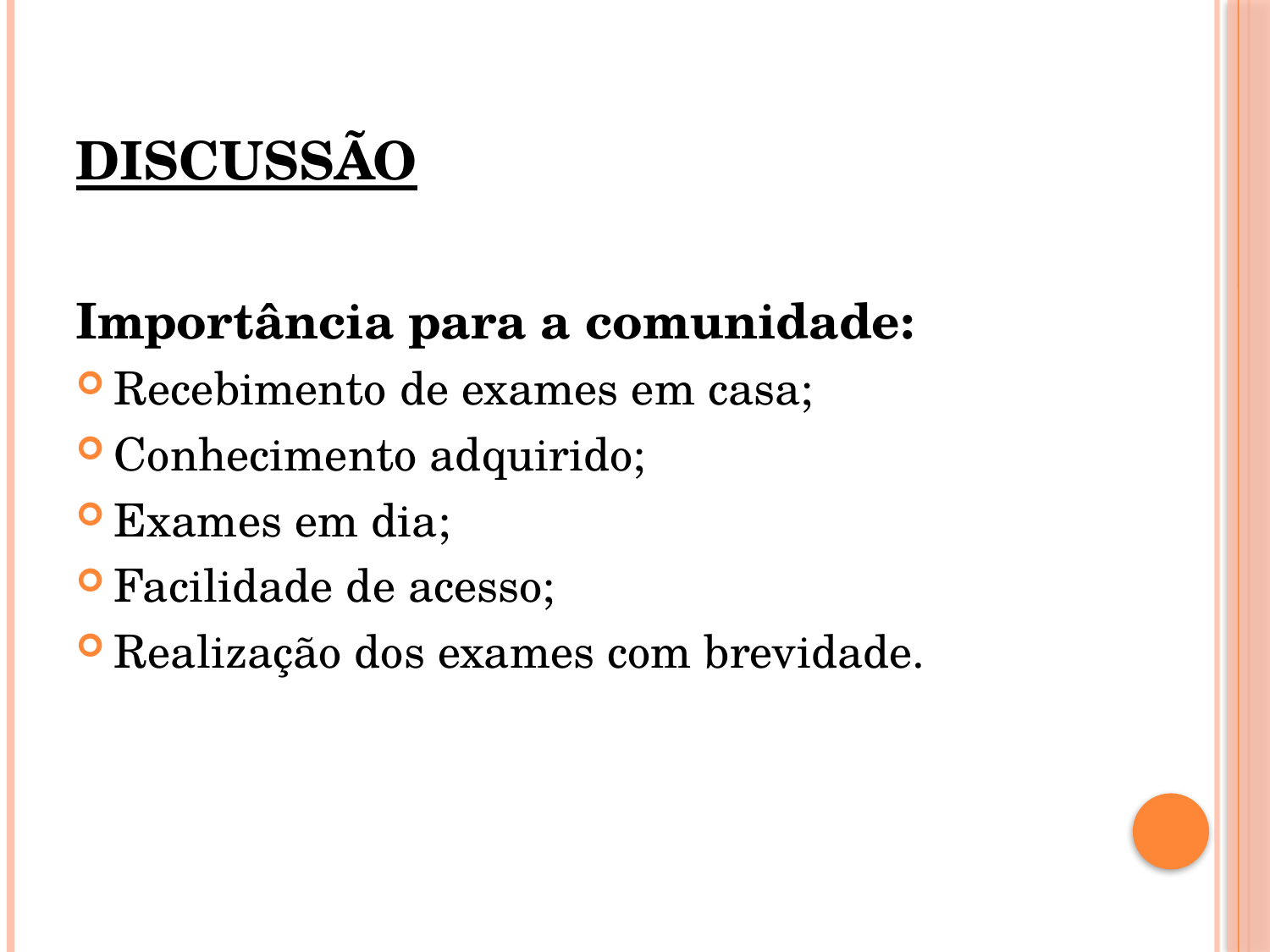

# Discussão

Importância para a comunidade:
Recebimento de exames em casa;
Conhecimento adquirido;
Exames em dia;
Facilidade de acesso;
Realização dos exames com brevidade.